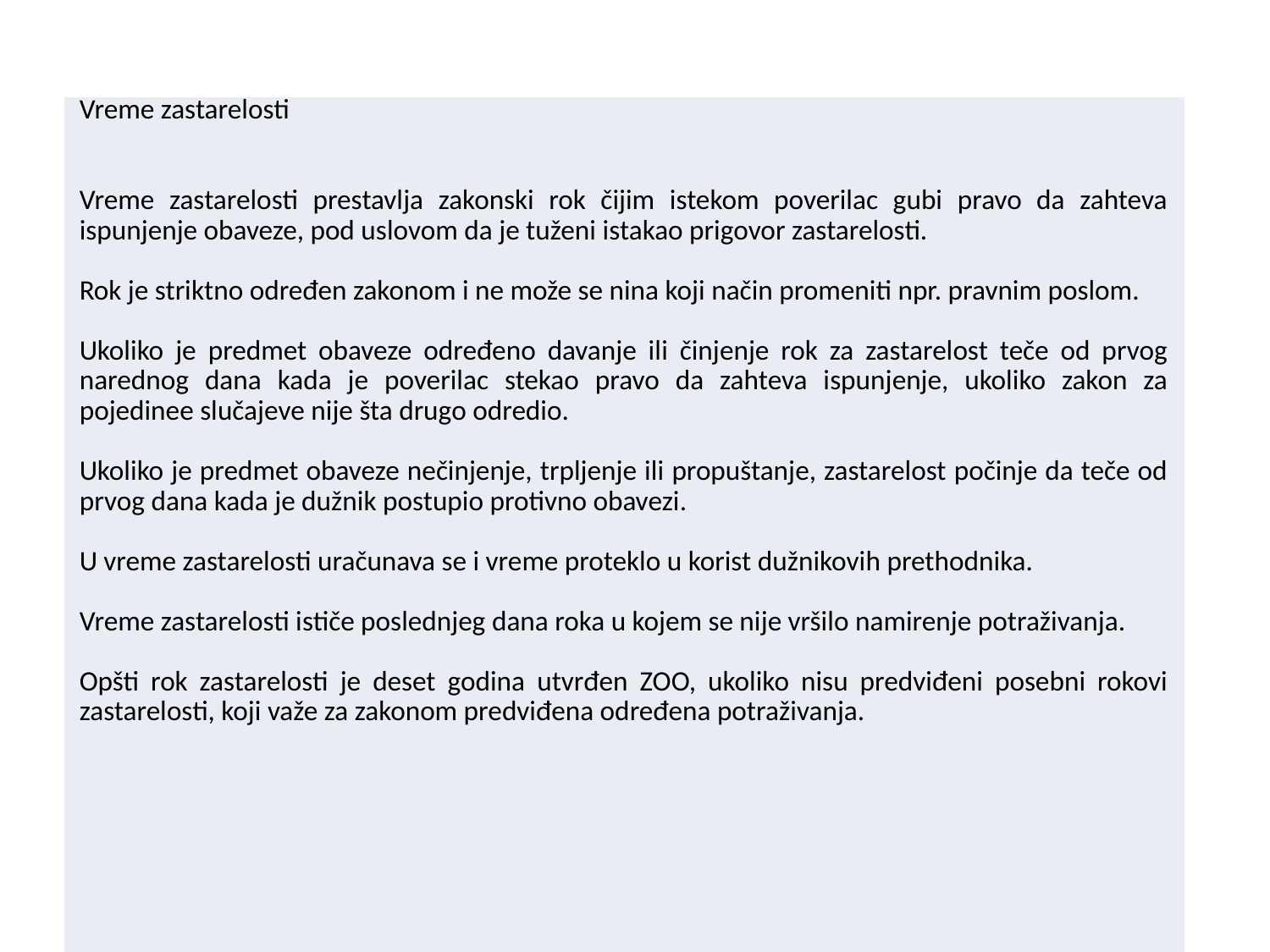

#
| Vreme zastarelosti     Vreme zastarelosti prestavlja zakonski rok čijim istekom poverilac gubi pravo da zahteva ispunjenje obaveze, pod uslovom da je tuženi istakao prigovor zastarelosti.   Rok je striktno određen zakonom i ne može se nina koji način promeniti npr. pravnim poslom.   Ukoliko je predmet obaveze određeno davanje ili činjenje rok za zastarelost teče od prvog narednog dana kada je poverilac stekao pravo da zahteva ispunjenje, ukoliko zakon za pojedinee slučajeve nije šta drugo odredio.   Ukoliko je predmet obaveze nečinjenje, trpljenje ili propuštanje, zastarelost počinje da teče od prvog dana kada je dužnik postupio protivno obavezi.   U vreme zastarelosti uračunava se i vreme proteklo u korist dužnikovih prethodnika.   Vreme zastarelosti ističe poslednjeg dana roka u kojem se nije vršilo namirenje potraživanja.   Opšti rok zastarelosti je deset godina utvrđen ZOO, ukoliko nisu predviđeni posebni rokovi zastarelosti, koji važe za zakonom predviđena određena potraživanja. |
| --- |